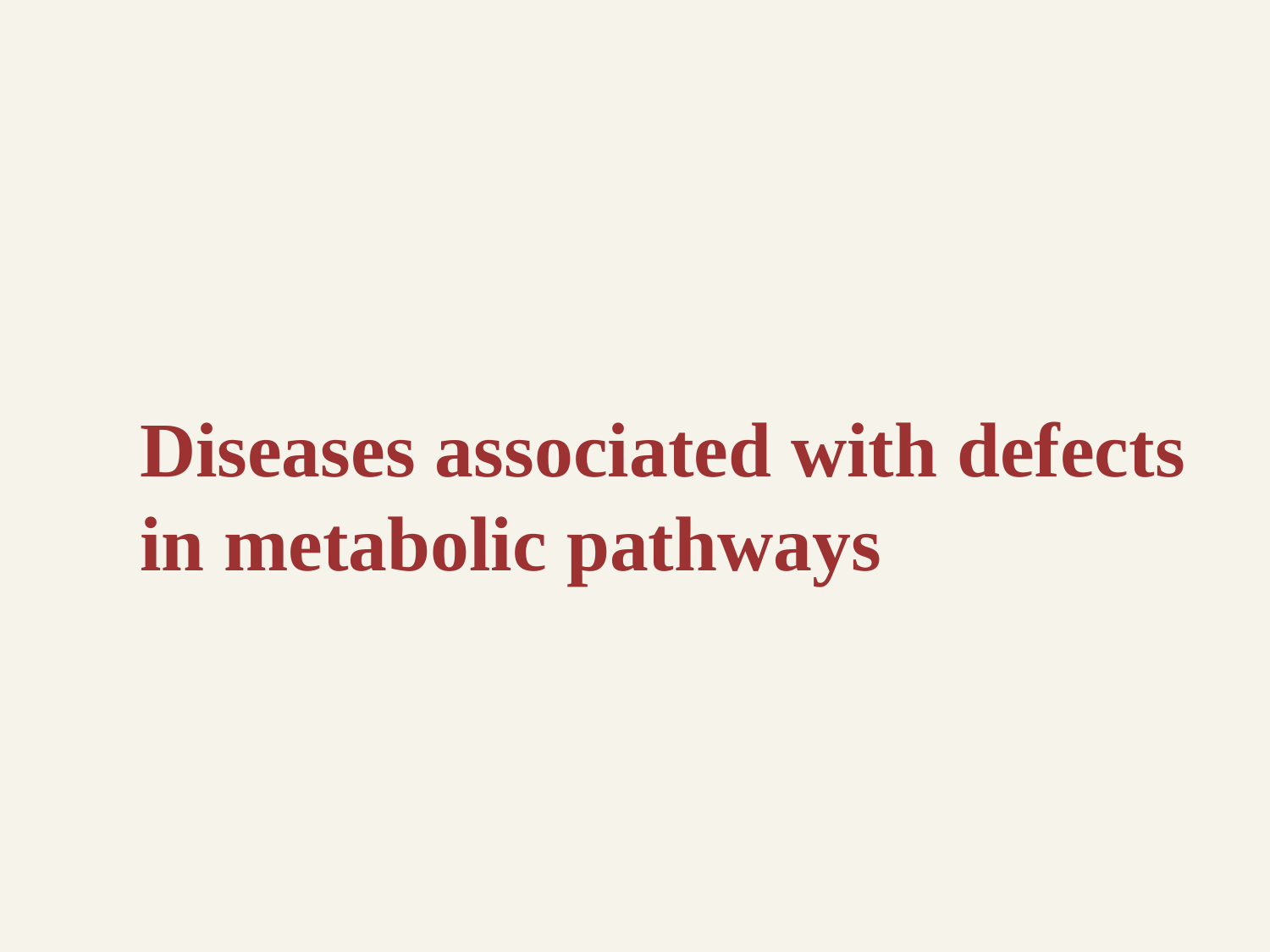

# Diseases associated with defects in metabolic pathways